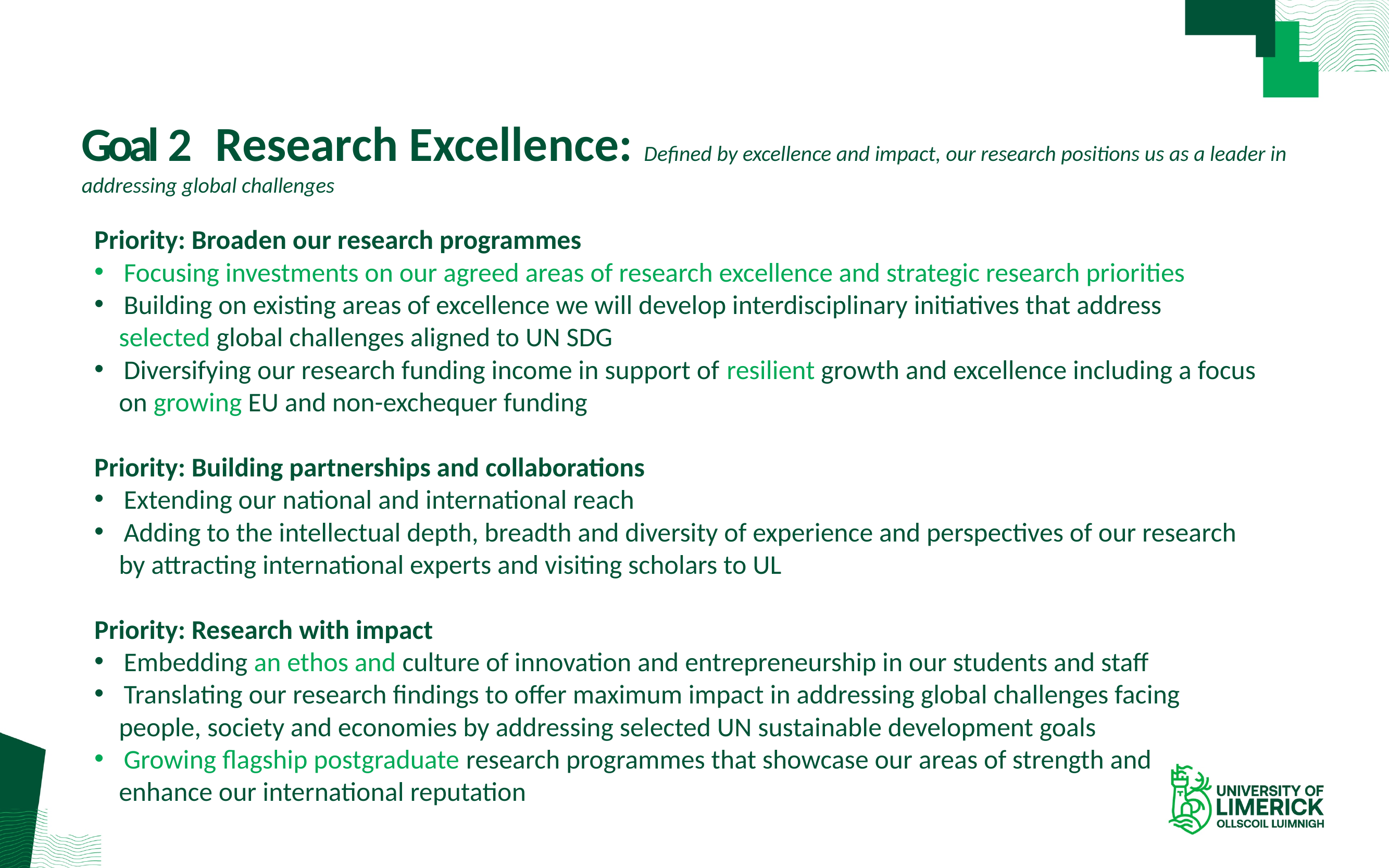

# Goal  2  Research Excellence: Defined by excellence and impact, our research positions us as a leader in addressing global challenges
Priority: Broaden our research programmes
Focusing investments on our agreed areas of research excellence and strategic research priorities
Building on existing areas of excellence we will develop interdisciplinary initiatives that address
    selected global challenges aligned to UN SDG
Diversifying our research funding income in support of resilient growth and excellence including a focus
    on growing EU and non-exchequer funding

Priority: Building partnerships and collaborations
Extending our national and international reach
Adding to the intellectual depth, breadth and diversity of experience and perspectives of our research
    by attracting international experts and visiting scholars to UL

Priority: Research with impact
Embedding an ethos and culture of innovation and entrepreneurship in our students and staff
Translating our research findings to offer maximum impact in addressing global challenges facing
    people, society and economies by addressing selected UN sustainable development goals
Growing flagship postgraduate research programmes that showcase our areas of strength and
    enhance our international reputation